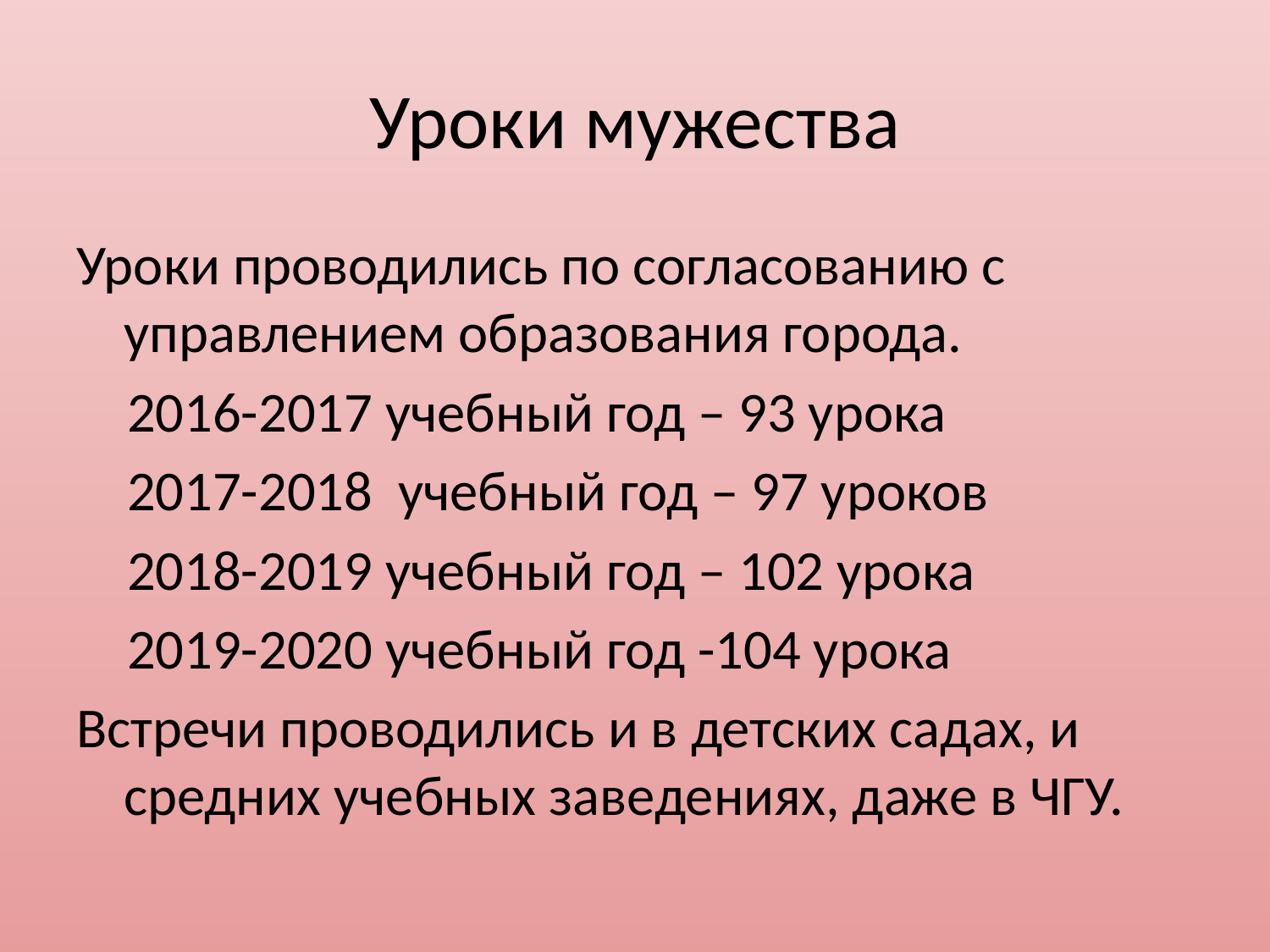

# Уроки мужества
Уроки проводились по согласованию с управлением образования города.
    2016-2017 учебный год – 93 урока
    2017-2018  учебный год – 97 уроков
    2018-2019 учебный год – 102 урока
    2019-2020 учебный год -104 урока
Встречи проводились и в детских садах, и средних учебных заведениях, даже в ЧГУ.